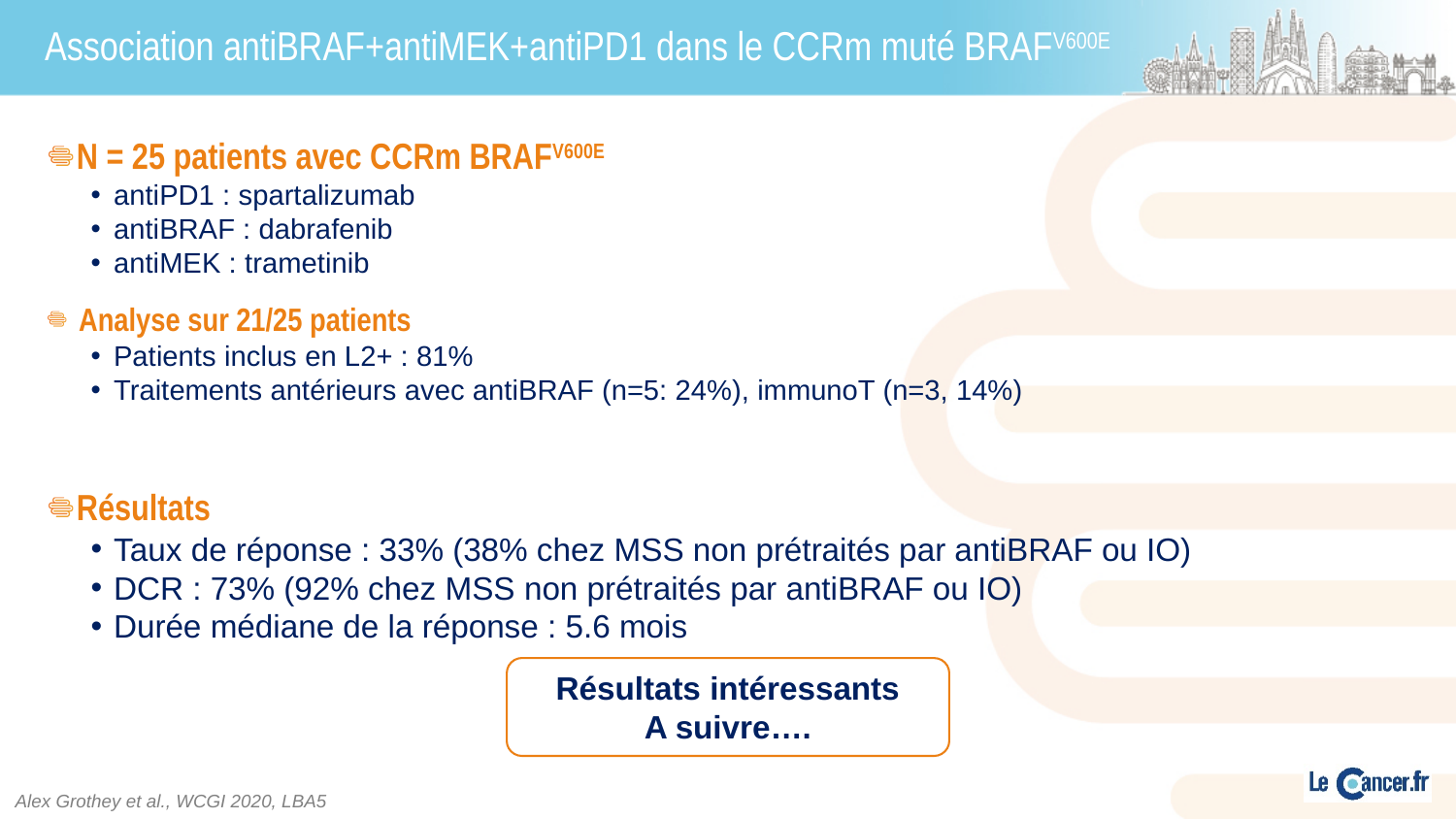

# Association antiBRAF+antiMEK+antiPD1 dans le CCRm muté BRAFV600E
N = 25 patients avec CCRm BRAFV600E
antiPD1 : spartalizumab
antiBRAF : dabrafenib
antiMEK : trametinib
 Analyse sur 21/25 patients
Patients inclus en L2+ : 81%
Traitements antérieurs avec antiBRAF (n=5: 24%), immunoT (n=3, 14%)

Résultats
Taux de réponse : 33% (38% chez MSS non prétraités par antiBRAF ou IO)
DCR : 73% (92% chez MSS non prétraités par antiBRAF ou IO)
Durée médiane de la réponse : 5.6 mois
Résultats intéressants
A suivre….
Alex Grothey et al., WCGI 2020, LBA5